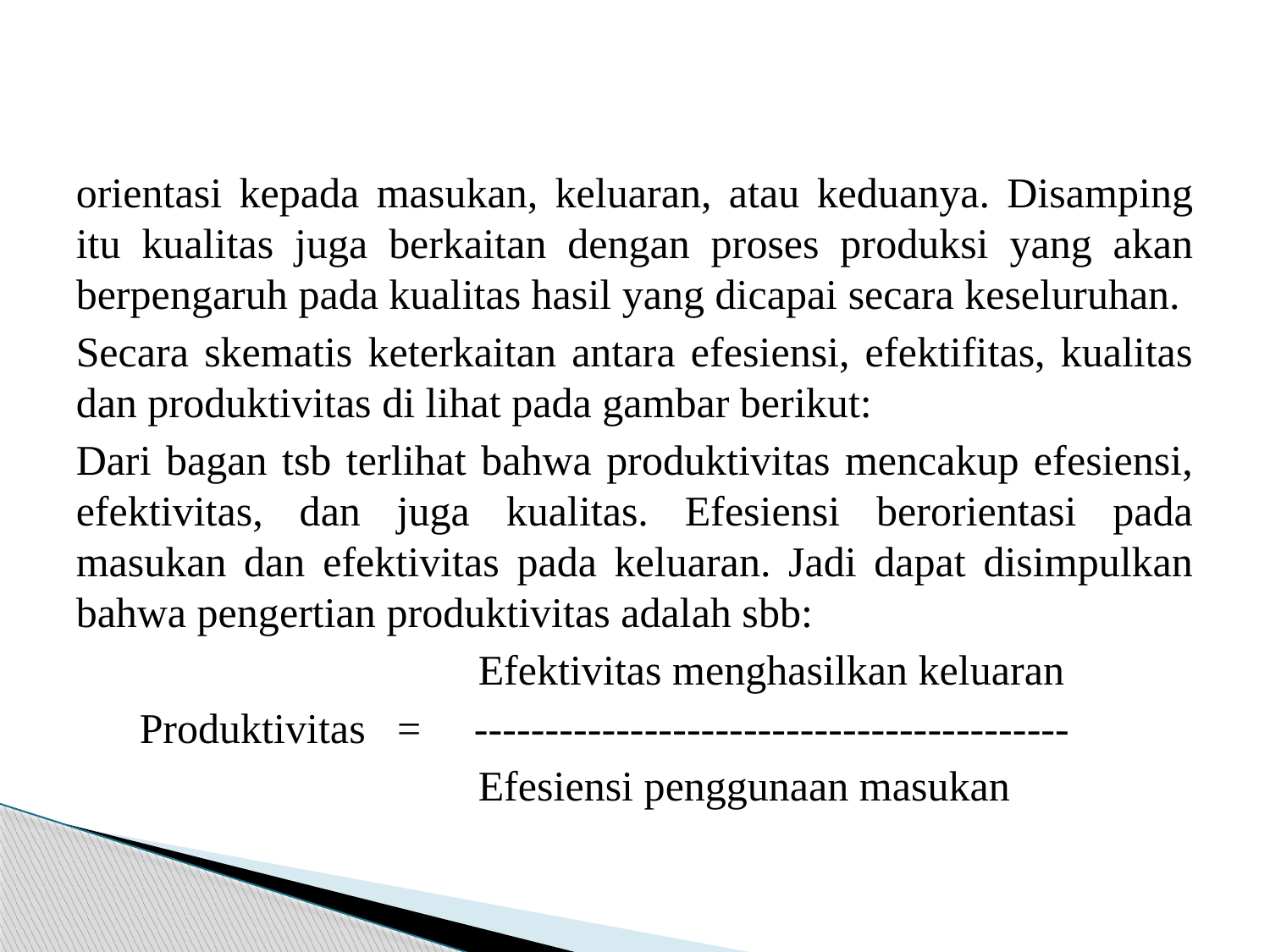

#
orientasi kepada masukan, keluaran, atau keduanya. Disamping itu kualitas juga berkaitan dengan proses produksi yang akan berpengaruh pada kualitas hasil yang dicapai secara keseluruhan.
Secara skematis keterkaitan antara efesiensi, efektifitas, kualitas dan produktivitas di lihat pada gambar berikut:
Dari bagan tsb terlihat bahwa produktivitas mencakup efesiensi, efektivitas, dan juga kualitas. Efesiensi berorientasi pada masukan dan efektivitas pada keluaran. Jadi dapat disimpulkan bahwa pengertian produktivitas adalah sbb:
                                      Efektivitas menghasilkan keluaran
      Produktivitas   =     ------------------------------------------
                                      Efesiensi penggunaan masukan